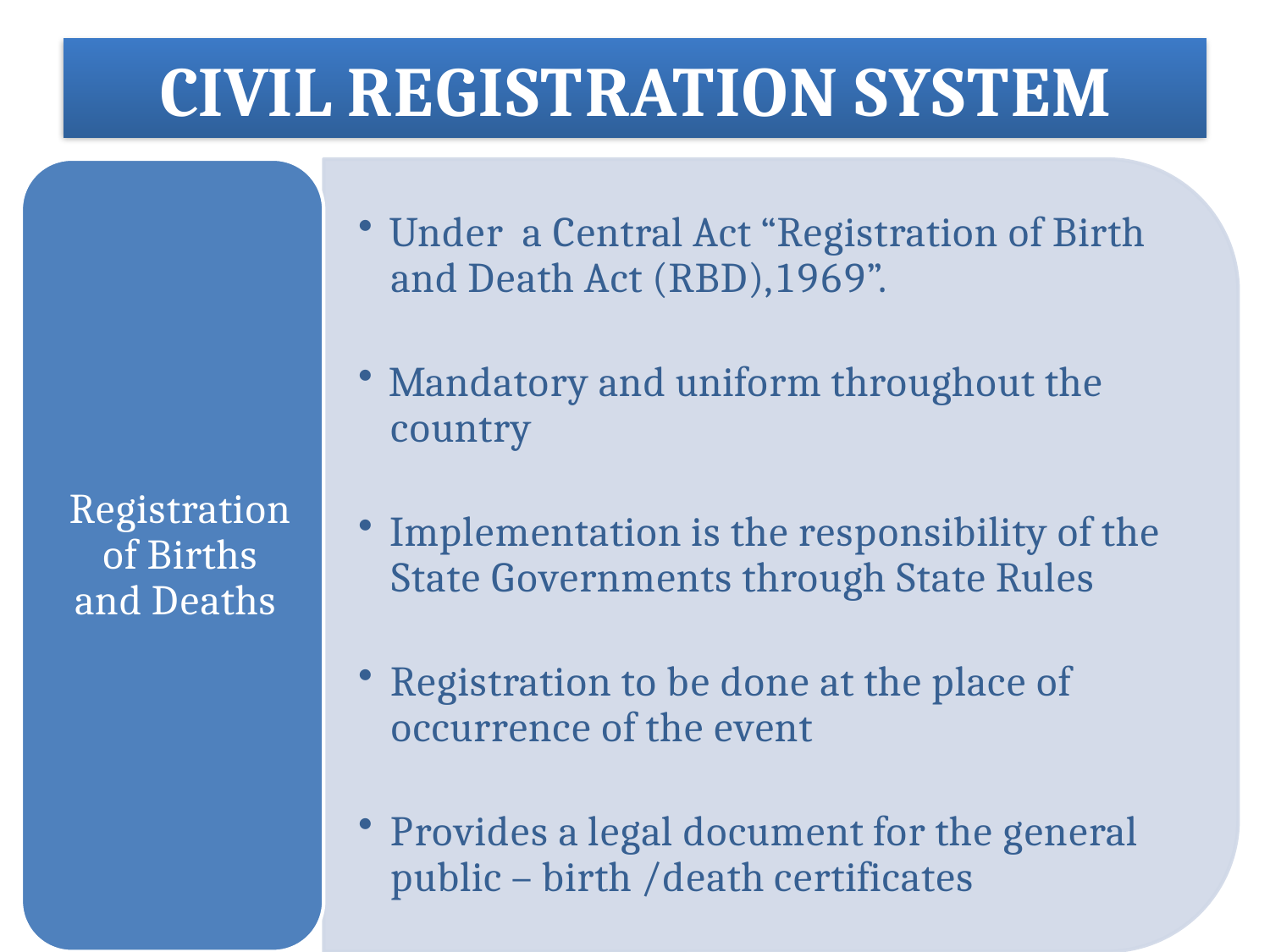

# CIVIL REGISTRATION SYSTEM
Under  a Central Act “Registration of Birth and Death Act (RBD),1969”.

Mandatory and uniform throughout the country

Implementation is the responsibility of the State Governments through State Rules

Registration to be done at the place of occurrence of the event

Provides a legal document for the general public – birth /death certificates
Registration of Births and Deaths